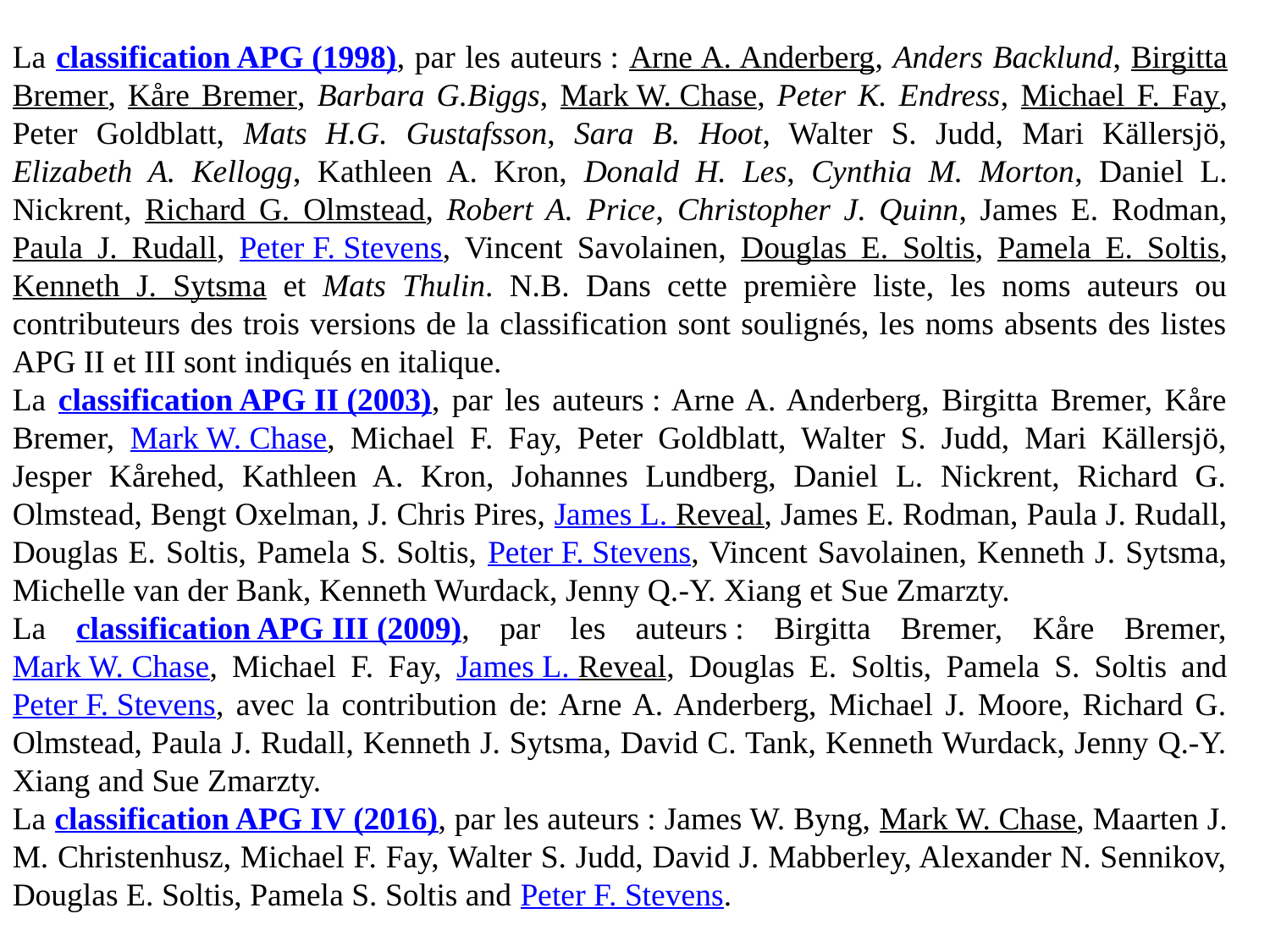

La classification APG (1998), par les auteurs : Arne A. Anderberg, Anders Backlund, Birgitta Bremer, Kåre Bremer, Barbara G.Biggs, Mark W. Chase, Peter K. Endress, Michael F. Fay, Peter Goldblatt, Mats H.G. Gustafsson, Sara B. Hoot, Walter S. Judd, Mari Källersjö, Elizabeth A. Kellogg, Kathleen A. Kron, Donald H. Les, Cynthia M. Morton, Daniel L. Nickrent, Richard G. Olmstead, Robert A. Price, Christopher J. Quinn, James E. Rodman, Paula J. Rudall, Peter F. Stevens, Vincent Savolainen, Douglas E. Soltis, Pamela E. Soltis, Kenneth J. Sytsma et Mats Thulin. N.B. Dans cette première liste, les noms auteurs ou contributeurs des trois versions de la classification sont soulignés, les noms absents des listes APG II et III sont indiqués en italique.
La classification APG II (2003), par les auteurs : Arne A. Anderberg, Birgitta Bremer, Kåre Bremer, Mark W. Chase, Michael F. Fay, Peter Goldblatt, Walter S. Judd, Mari Källersjö, Jesper Kårehed, Kathleen A. Kron, Johannes Lundberg, Daniel L. Nickrent, Richard G. Olmstead, Bengt Oxelman, J. Chris Pires, James L. Reveal, James E. Rodman, Paula J. Rudall, Douglas E. Soltis, Pamela S. Soltis, Peter F. Stevens, Vincent Savolainen, Kenneth J. Sytsma, Michelle van der Bank, Kenneth Wurdack, Jenny Q.-Y. Xiang et Sue Zmarzty.
La classification APG III (2009), par les auteurs : Birgitta Bremer, Kåre Bremer, Mark W. Chase, Michael F. Fay, James L. Reveal, Douglas E. Soltis, Pamela S. Soltis and Peter F. Stevens, avec la contribution de: Arne A. Anderberg, Michael J. Moore, Richard G. Olmstead, Paula J. Rudall, Kenneth J. Sytsma, David C. Tank, Kenneth Wurdack, Jenny Q.-Y. Xiang and Sue Zmarzty.
La classification APG IV (2016), par les auteurs : James W. Byng, Mark W. Chase, Maarten J. M. Christenhusz, Michael F. Fay, Walter S. Judd, David J. Mabberley, Alexander N. Sennikov, Douglas E. Soltis, Pamela S. Soltis and Peter F. Stevens.